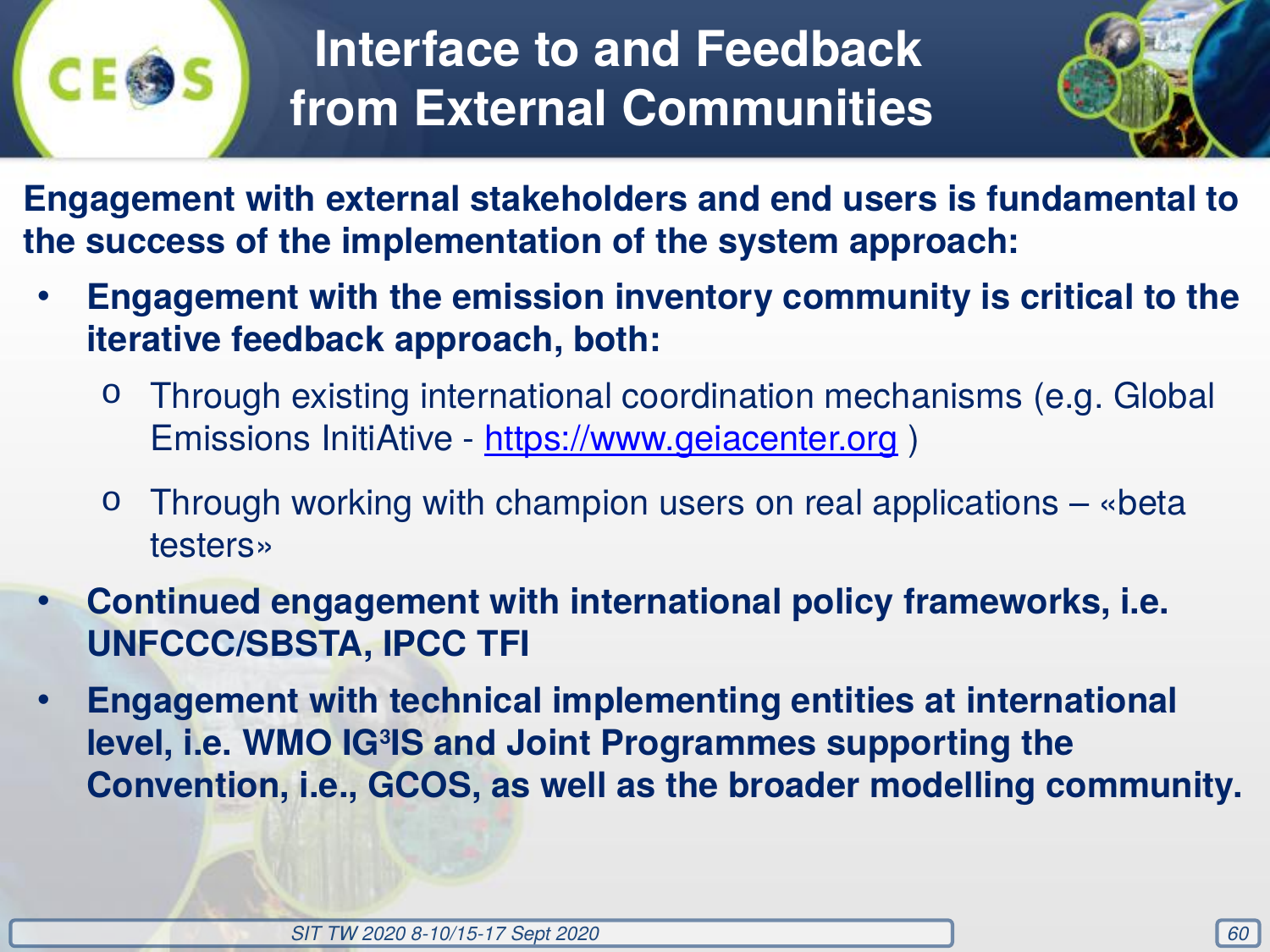

Interface to and Feedback from External Communities
Engagement with external stakeholders and end users is fundamental to the success of the implementation of the system approach:
Engagement with the emission inventory community is critical to the iterative feedback approach, both:
Through existing international coordination mechanisms (e.g. Global Emissions InitiAtive - https://www.geiacenter.org )
Through working with champion users on real applications – «beta testers»
Continued engagement with international policy frameworks, i.e. UNFCCC/SBSTA, IPCC TFI
Engagement with technical implementing entities at international level, i.e. WMO IG3IS and Joint Programmes supporting the Convention, i.e., GCOS, as well as the broader modelling community.

60